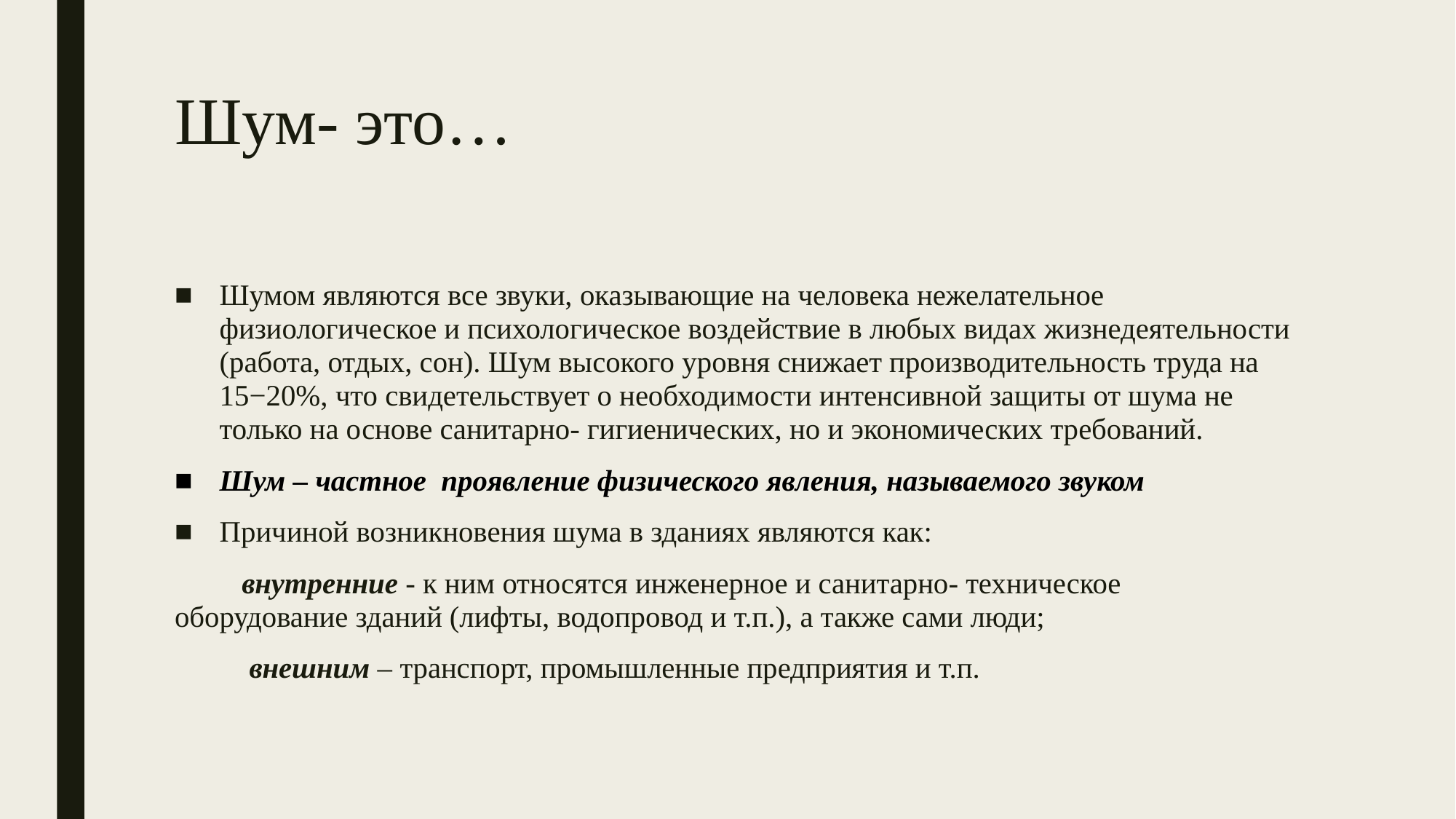

# Шум- это…
Шумом являются все звуки, оказывающие на человека нежелательное физиологическое и психологическое воздействие в любых видах жизнедеятельности (работа, отдых, сон). Шум высокого уровня снижает производительность труда на 15−20%, что свидетельствует о необходимости интенсивной защиты от шума не только на основе санитарно- гигиенических, но и экономических требований.
Шум – частное  проявление физического явления, называемого звуком
Причиной возникновения шума в зданиях являются как:
         внутренние - к ним относятся инженерное и санитарно- техническое оборудование зданий (лифты, водопровод и т.п.), а также сами люди;
          внешним – транспорт, промышленные предприятия и т.п.